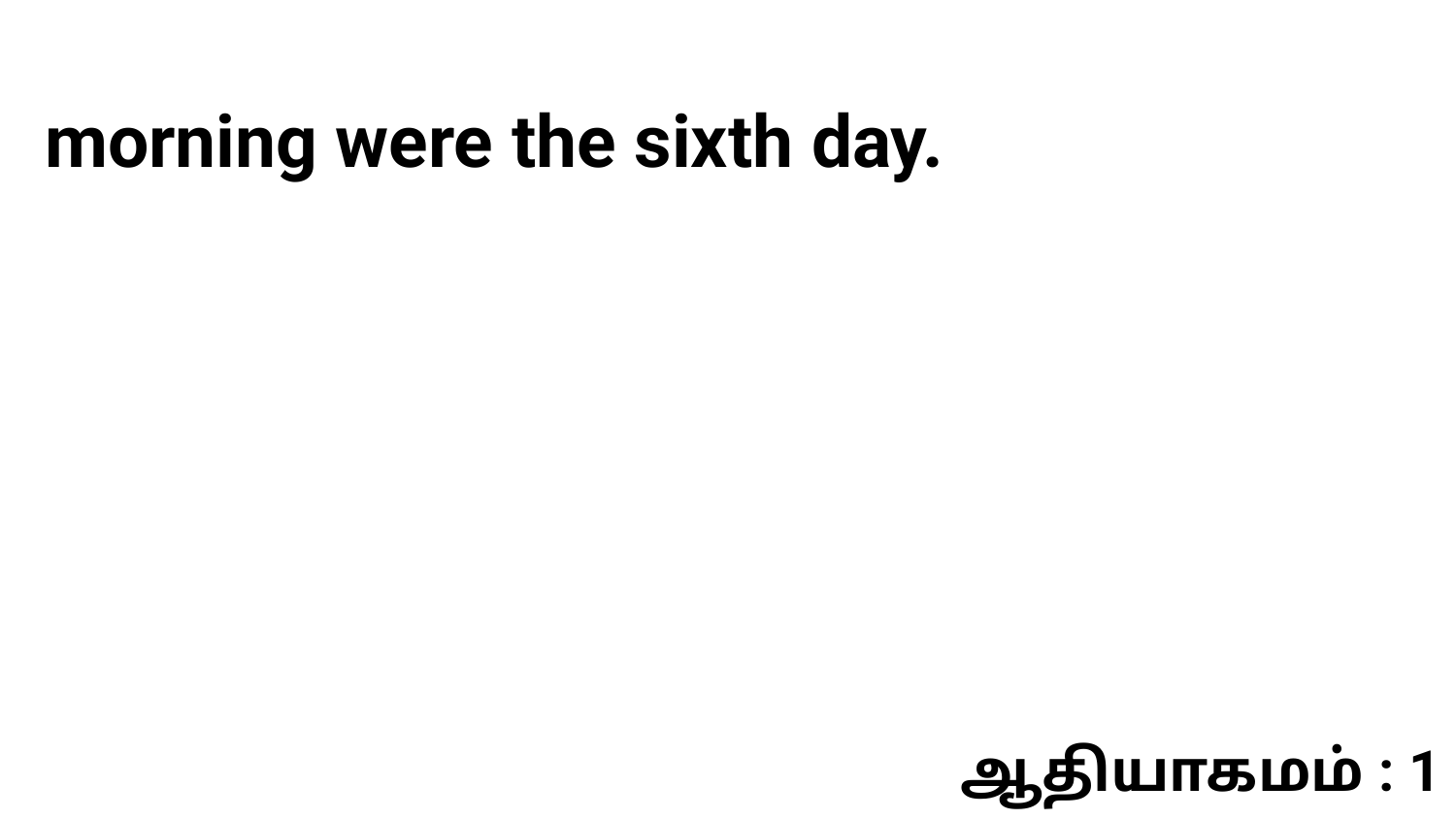

morning were the sixth day.
ஆதியாகமம் : 1